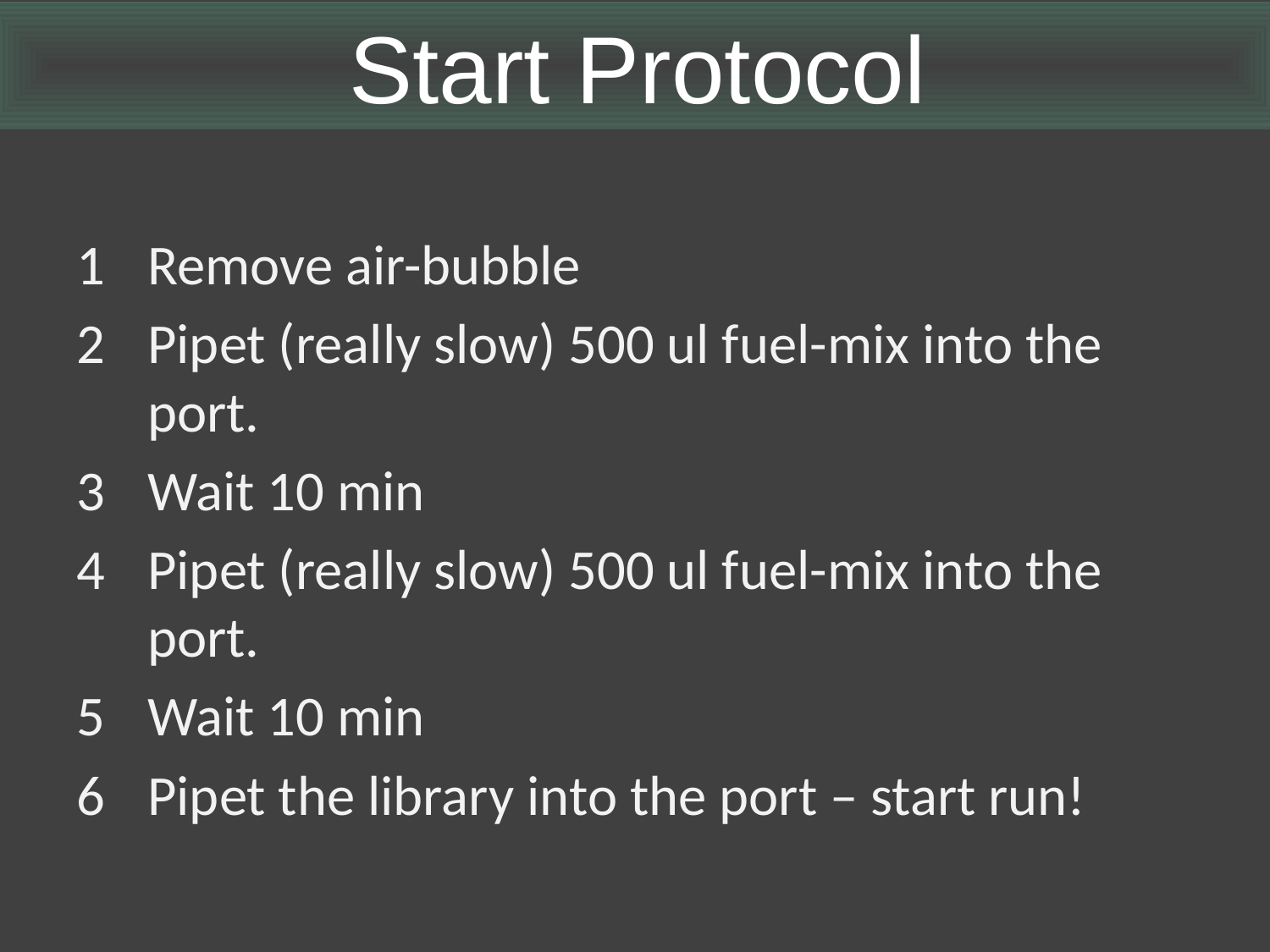

Start Protocol
Remove air-bubble
Pipet (really slow) 500 ul fuel-mix into the port.
Wait 10 min
Pipet (really slow) 500 ul fuel-mix into the port.
Wait 10 min
Pipet the library into the port – start run!